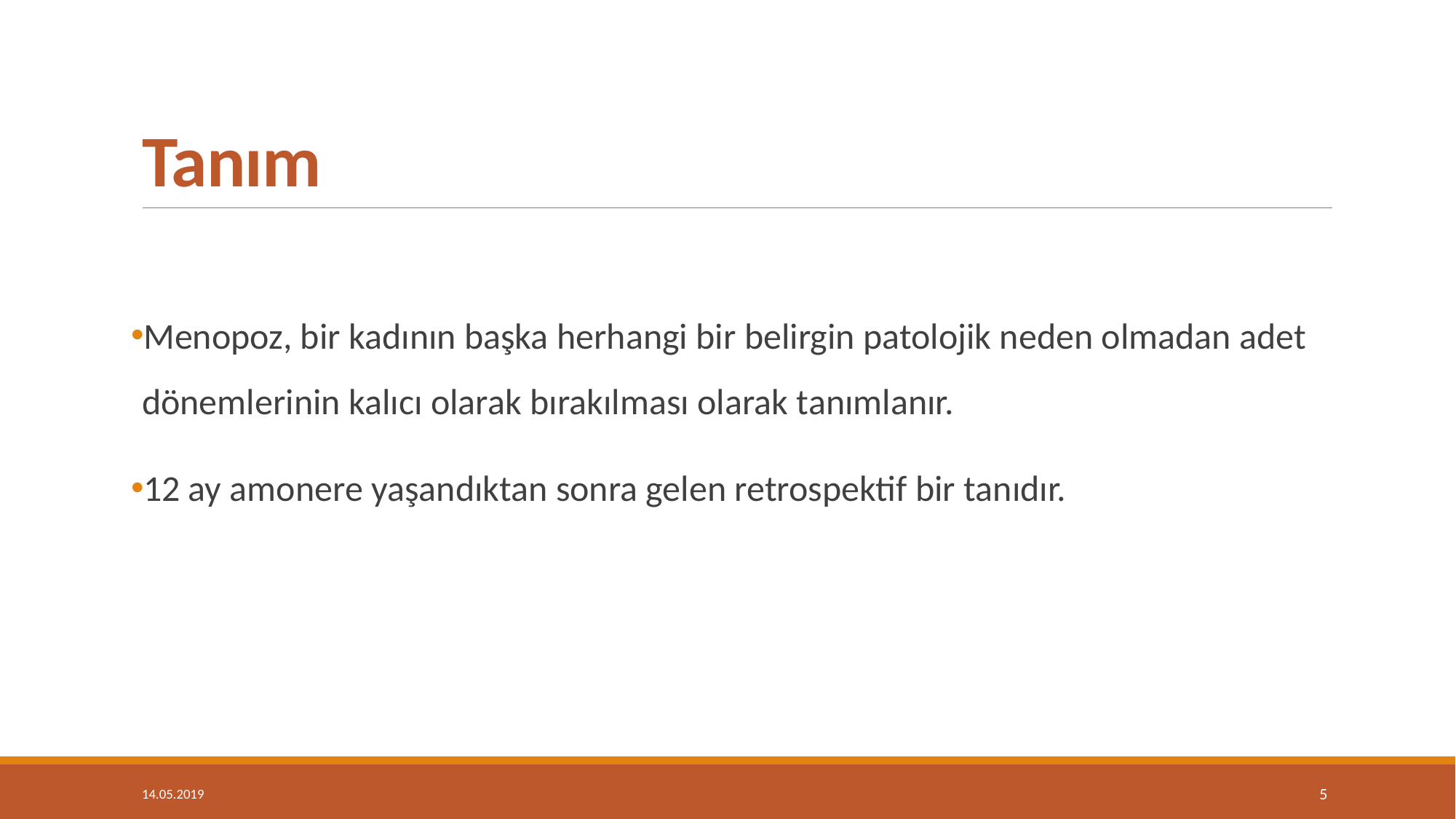

# Tanım

Menopoz, bir kadının başka herhangi bir belirgin patolojik neden olmadan adet dönemlerinin kalıcı olarak bırakılması olarak tanımlanır.
12 ay amonere yaşandıktan sonra gelen retrospektif bir tanıdır.

14.05.2019
5